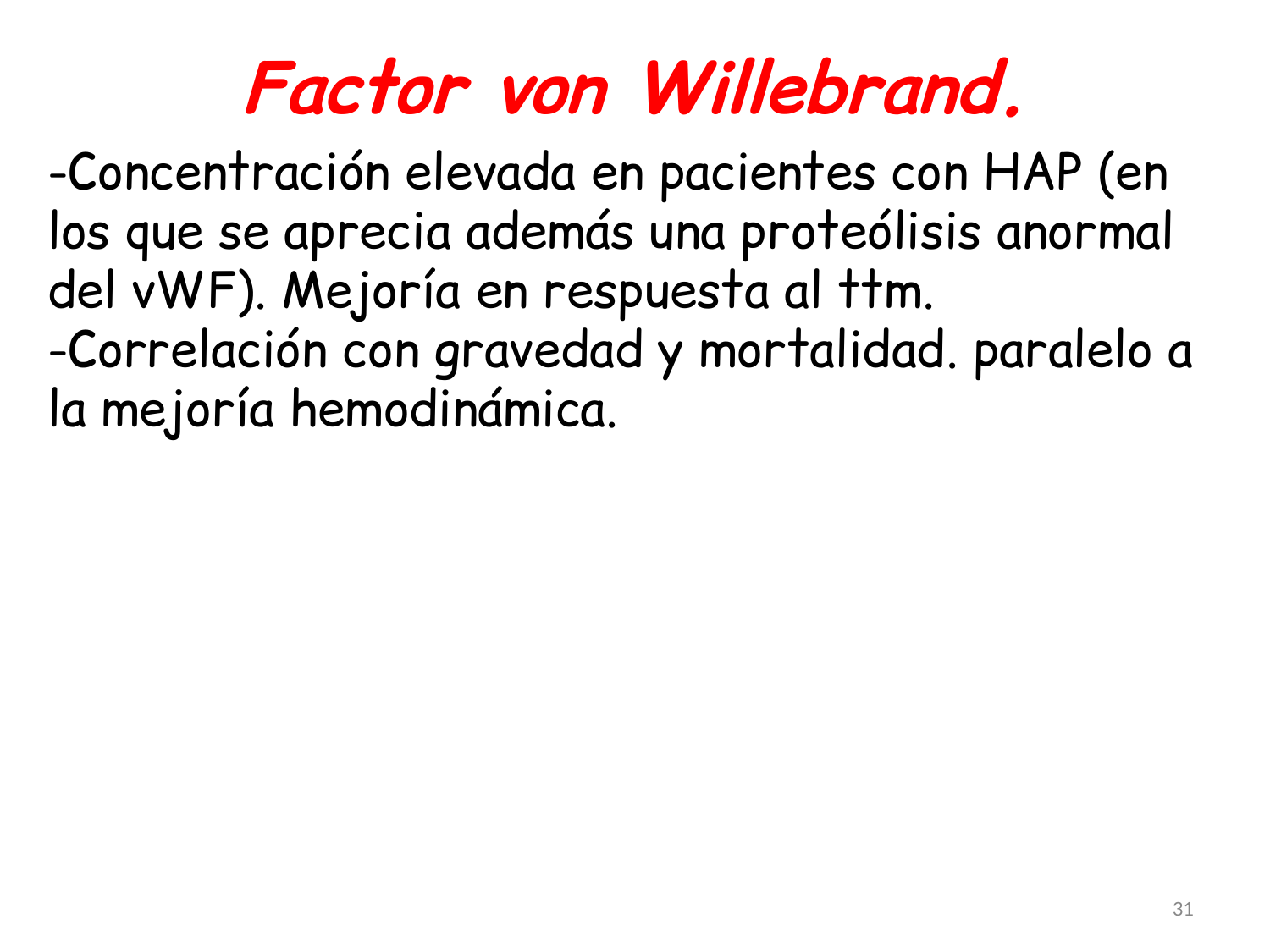

Factor von Willebrand.
-Concentración elevada en pacientes con HAP (en los que se aprecia además una proteólisis anormal del vWF). Mejoría en respuesta al ttm.
-Correlación con gravedad y mortalidad. paralelo a la mejoría hemodinámica.
31